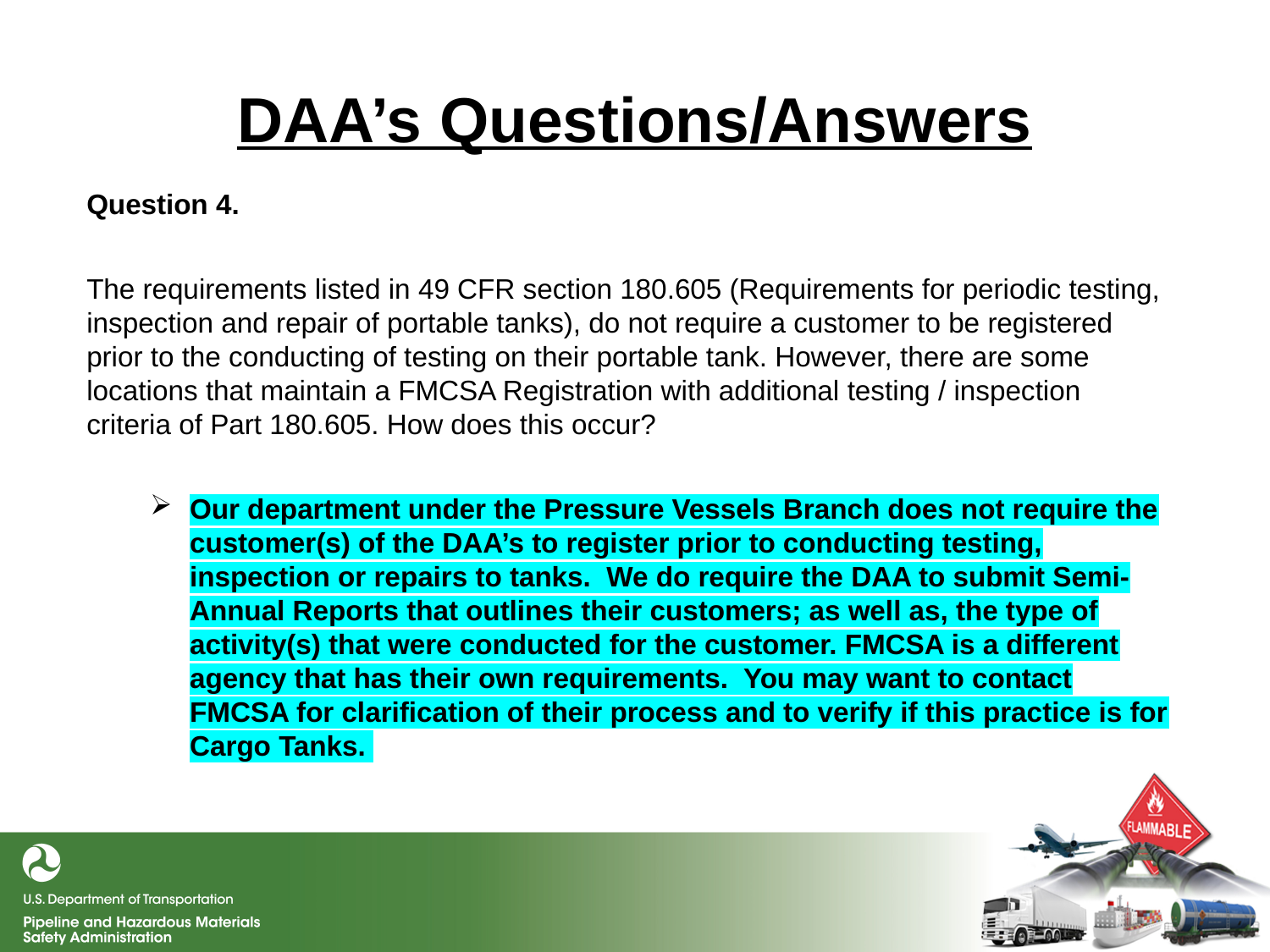

# DAA’s Questions/Answers
Question 4.

The requirements listed in 49 CFR section 180.605 (Requirements for periodic testing, inspection and repair of portable tanks), do not require a customer to be registered prior to the conducting of testing on their portable tank. However, there are some locations that maintain a FMCSA Registration with additional testing / inspection criteria of Part 180.605. How does this occur?

Our department under the Pressure Vessels Branch does not require the customer(s) of the DAA’s to register prior to conducting testing, inspection or repairs to tanks.  We do require the DAA to submit Semi-Annual Reports that outlines their customers; as well as, the type of activity(s) that were conducted for the customer. FMCSA is a different agency that has their own requirements.  You may want to contact FMCSA for clarification of their process and to verify if this practice is for Cargo Tanks.